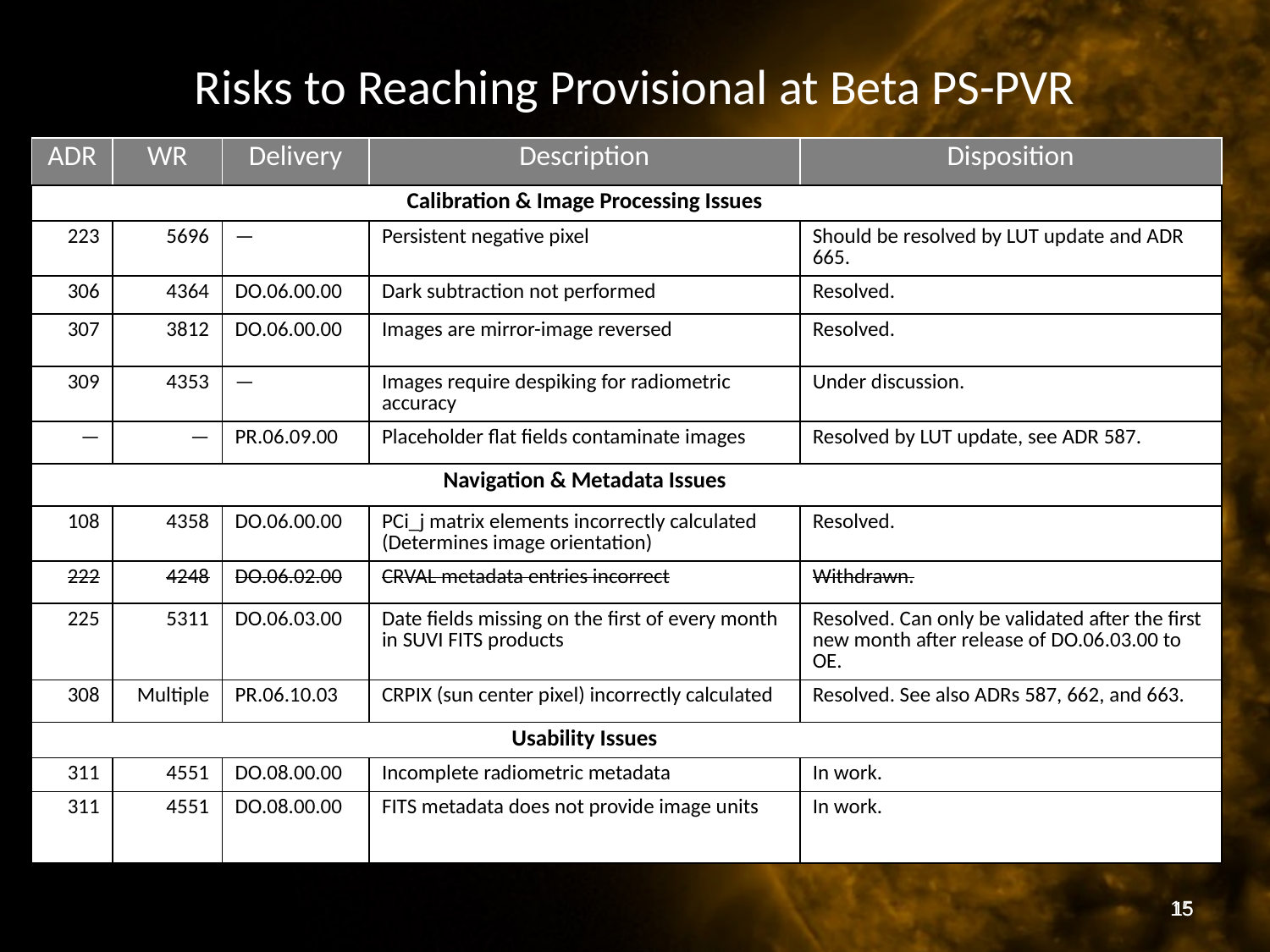

# Risks to Reaching Provisional at Beta PS-PVR
| ADR | WR | Delivery | Description | Disposition |
| --- | --- | --- | --- | --- |
|  |  |  | Calibration & Image Processing Issues |  |
| 223 | 5696 | — | Persistent negative pixel | Should be resolved by LUT update and ADR 665. |
| 306 | 4364 | DO.06.00.00 | Dark subtraction not performed | Resolved. |
| 307 | 3812 | DO.06.00.00 | Images are mirror-image reversed | Resolved. |
| 309 | 4353 | — | Images require despiking for radiometric accuracy | Under discussion. |
| — | — | PR.06.09.00 | Placeholder flat fields contaminate images | Resolved by LUT update, see ADR 587. |
|  |  |  | Navigation & Metadata Issues |  |
| 108 | 4358 | DO.06.00.00 | PCi\_j matrix elements incorrectly calculated (Determines image orientation) | Resolved. |
| 222 | 4248 | DO.06.02.00 | CRVAL metadata entries incorrect | Withdrawn. |
| 225 | 5311 | DO.06.03.00 | Date fields missing on the first of every month in SUVI FITS products | Resolved. Can only be validated after the first new month after release of DO.06.03.00 to OE. |
| 308 | Multiple | PR.06.10.03 | CRPIX (sun center pixel) incorrectly calculated | Resolved. See also ADRs 587, 662, and 663. |
|  |  |  | Usability Issues |  |
| 311 | 4551 | DO.08.00.00 | Incomplete radiometric metadata | In work. |
| 311 | 4551 | DO.08.00.00 | FITS metadata does not provide image units | In work. |
15
15